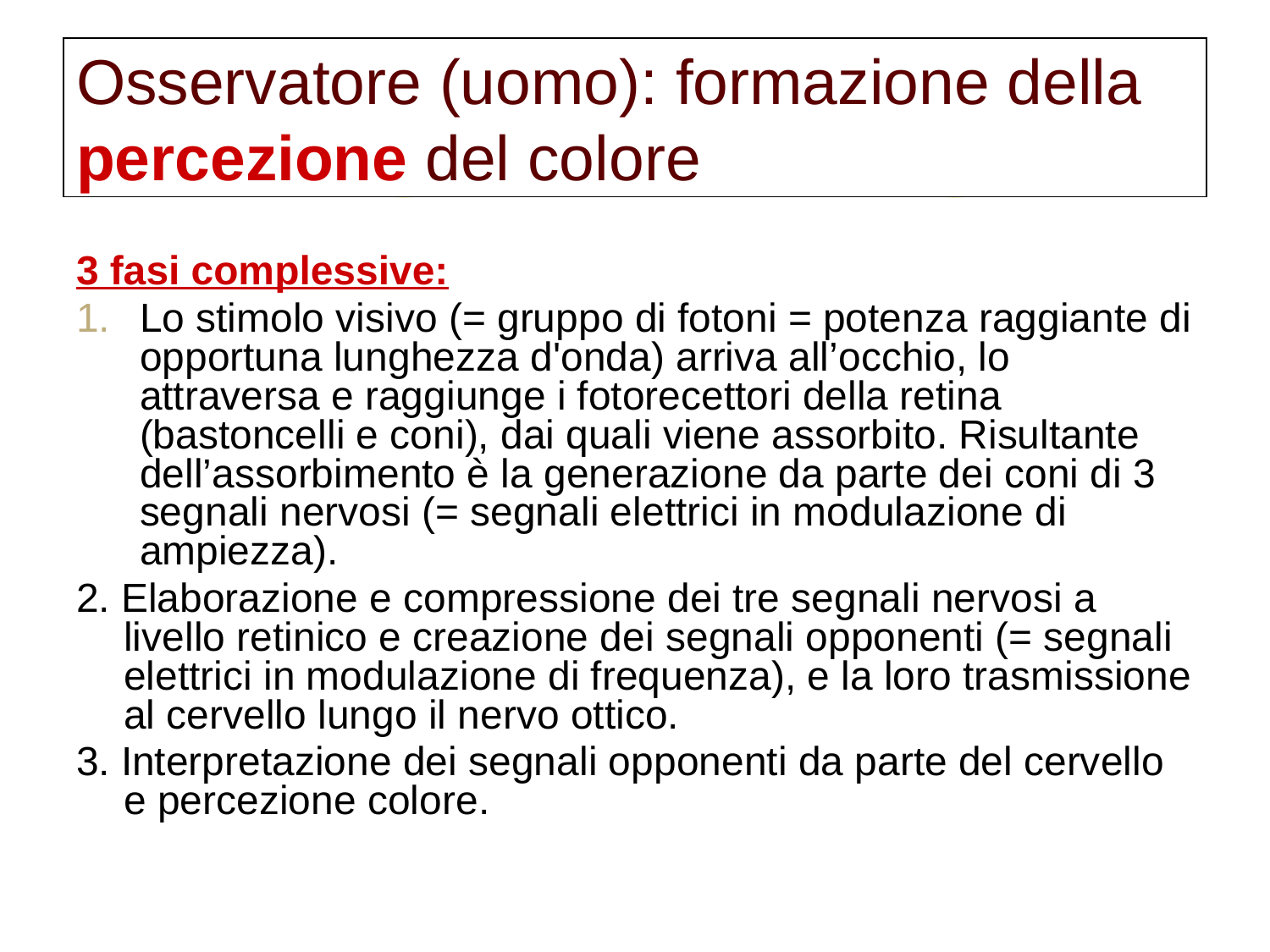

# Osservatore (uomo): formazione della percezione del colore
3 fasi complessive:
Lo stimolo visivo (= gruppo di fotoni = potenza raggiante di opportuna lunghezza d'onda) arriva all’occhio, lo attraversa e raggiunge i fotorecettori della retina (bastoncelli e coni), dai quali viene assorbito. Risultante dell’assorbimento è la generazione da parte dei coni di 3 segnali nervosi (= segnali elettrici in modulazione di ampiezza).
2. Elaborazione e compressione dei tre segnali nervosi a livello retinico e creazione dei segnali opponenti (= segnali elettrici in modulazione di frequenza), e la loro trasmissione al cervello lungo il nervo ottico.
3. Interpretazione dei segnali opponenti da parte del cervello e percezione colore.